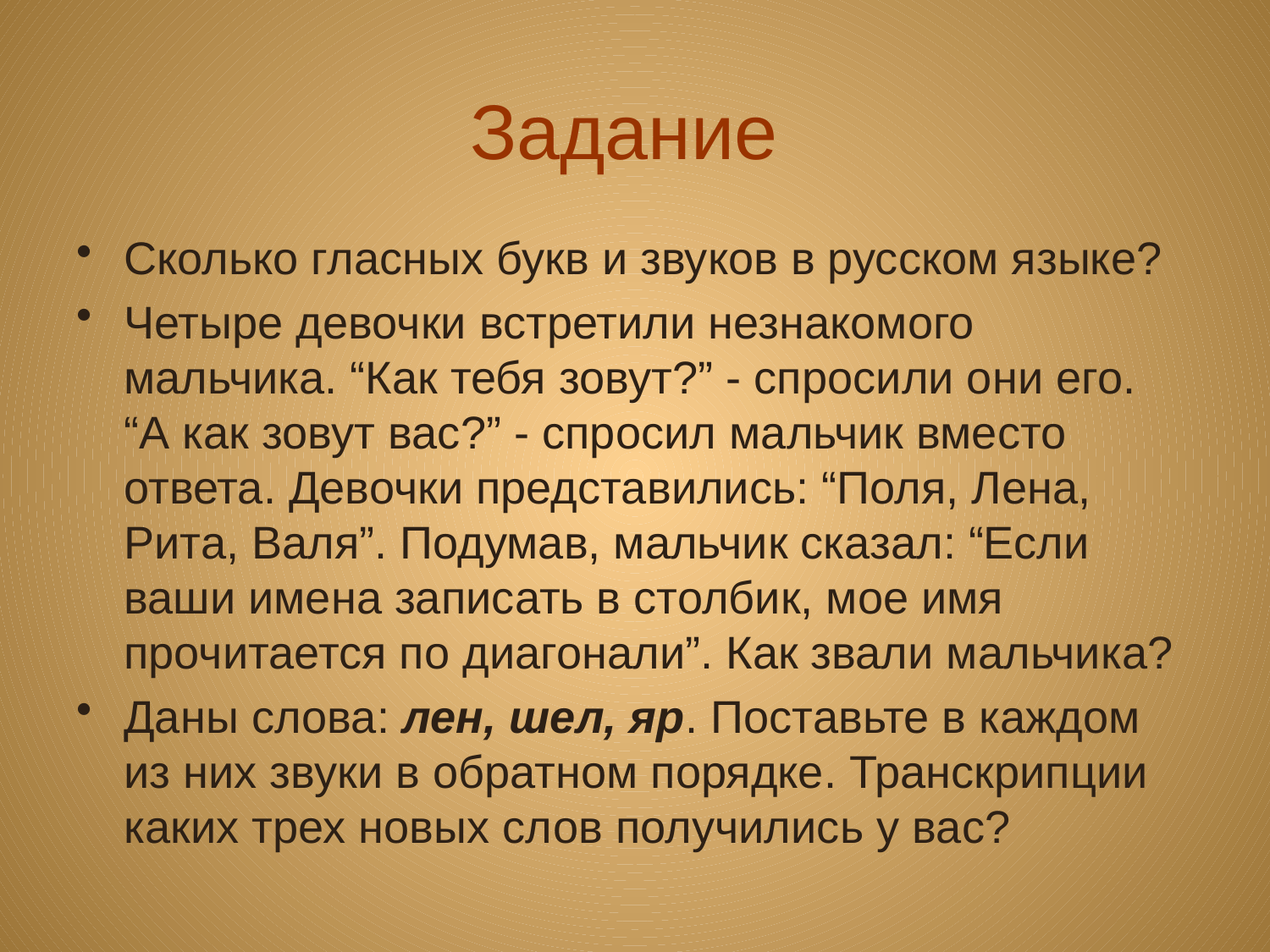

# Задание

Сколько гласных букв и звуков в русском языке?
Четыре девочки встретили незнакомого мальчика. “Как тебя зовут?” - спросили они его. “А как зовут вас?” - спросил мальчик вместо ответа. Девочки представились: “Поля, Лена, Рита, Валя”. Подумав, мальчик сказал: “Если ваши имена записать в столбик, мое имя прочитается по диагонали”. Как звали мальчика?
Даны слова: лен, шел, яр. Поставьте в каждом из них звуки в обратном порядке. Транскрипции каких трех новых слов получились у вас?